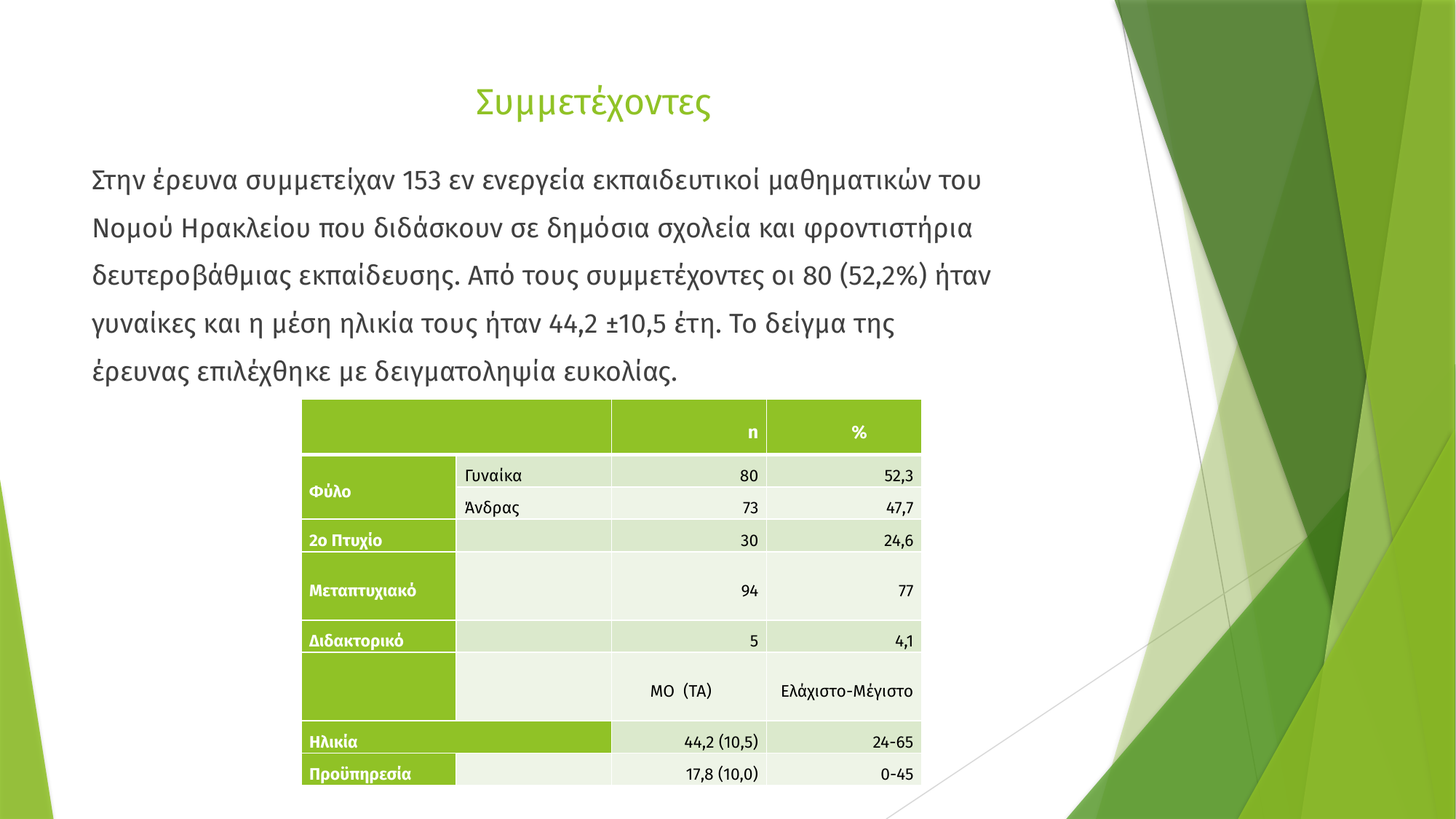

# Συμμετέχοντες
Στην έρευνα συμμετείχαν 153 εν ενεργεία εκπαιδευτικοί μαθηματικών του
Νομού Ηρακλείου που διδάσκουν σε δημόσια σχολεία και φροντιστήρια
δευτεροβάθμιας εκπαίδευσης. Από τους συμμετέχοντες οι 80 (52,2%) ήταν
γυναίκες και η μέση ηλικία τους ήταν 44,2 ±10,5 έτη. Το δείγμα της
έρευνας επιλέχθηκε με δειγματοληψία ευκολίας.

|  |  | n | % |
| --- | --- | --- | --- |
| Φύλο | Γυναίκα | 80 | 52,3 |
|  | Άνδρας | 73 | 47,7 |
| 2o Πτυχίο |  | 30 | 24,6 |
| Μεταπτυχιακό |  | 94 | 77 |
| Διδακτορικό |  | 5 | 4,1 |
|  |  | ΜΟ (ΤΑ) | Ελάχιστο-Μέγιστο |
| Ηλικία |  | 44,2 (10,5) | 24-65 |
| Προϋπηρεσία |  | 17,8 (10,0) | 0-45 |